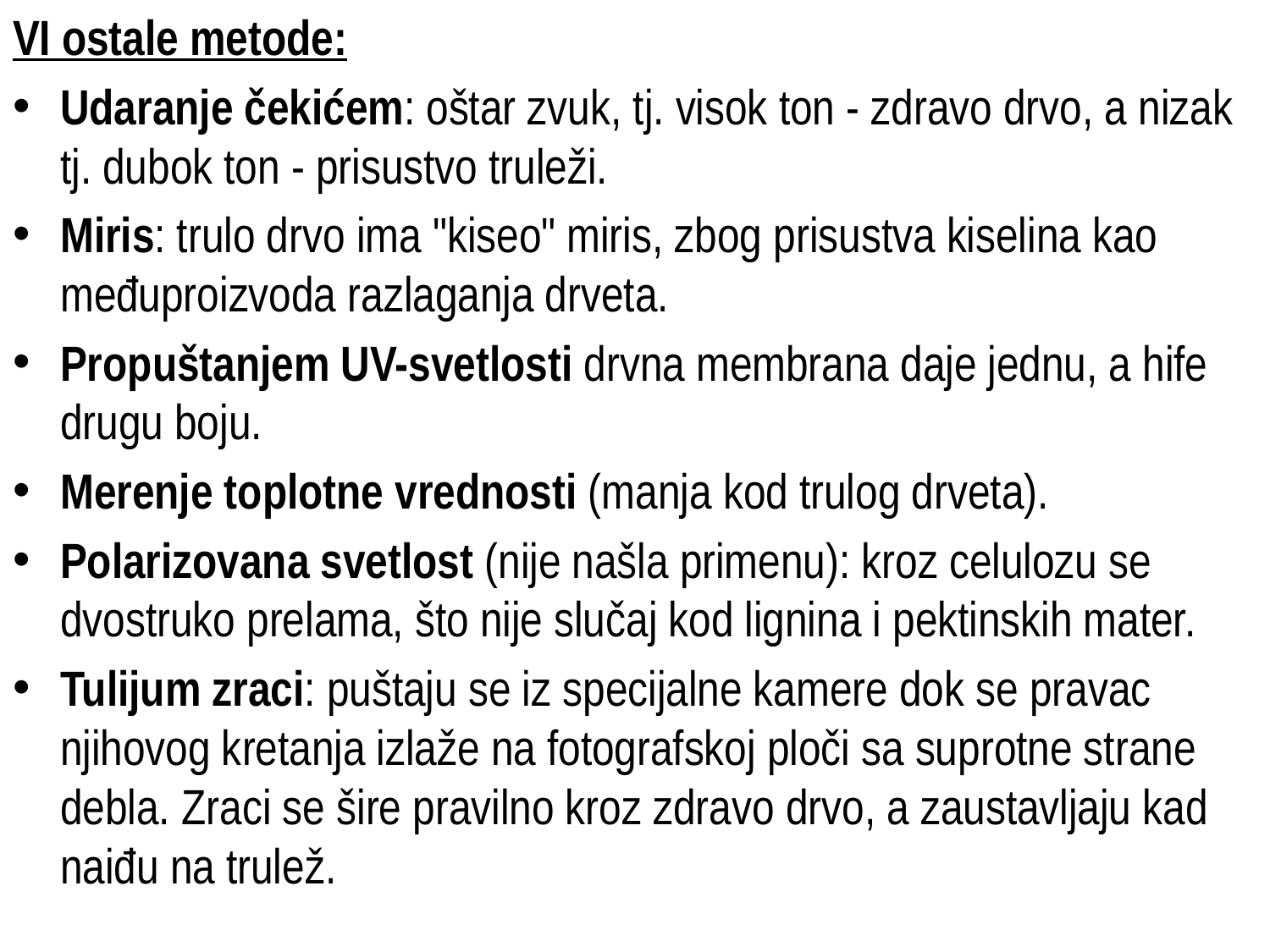

VI ostale metode:
Udaranje čekićem: oštar zvuk, tj. visok ton - zdravo drvo, a nizak tj. dubok ton - prisustvo truleži.
Miris: trulo drvo ima "kiseo" miris, zbog prisustva kiselina kao međuproizvoda razlaganja drveta.
Propuštanjem UV-svetlosti drvna membrana daje jednu, a hife drugu boju.
Merenje toplotne vrednosti (manja kod trulog drveta).
Polarizovana svetlost (nije našla primenu): kroz celulozu se dvostruko prelama, što nije slučaj kod lignina i pektinskih mater.
Tulijum zraci: puštaju se iz specijalne kamere dok se pravac njihovog kretanja izlaže na fotografskoj ploči sa suprotne strane debla. Zraci se šire pravilno kroz zdravo drvo, a zaustavljaju kad naiđu na trulež.